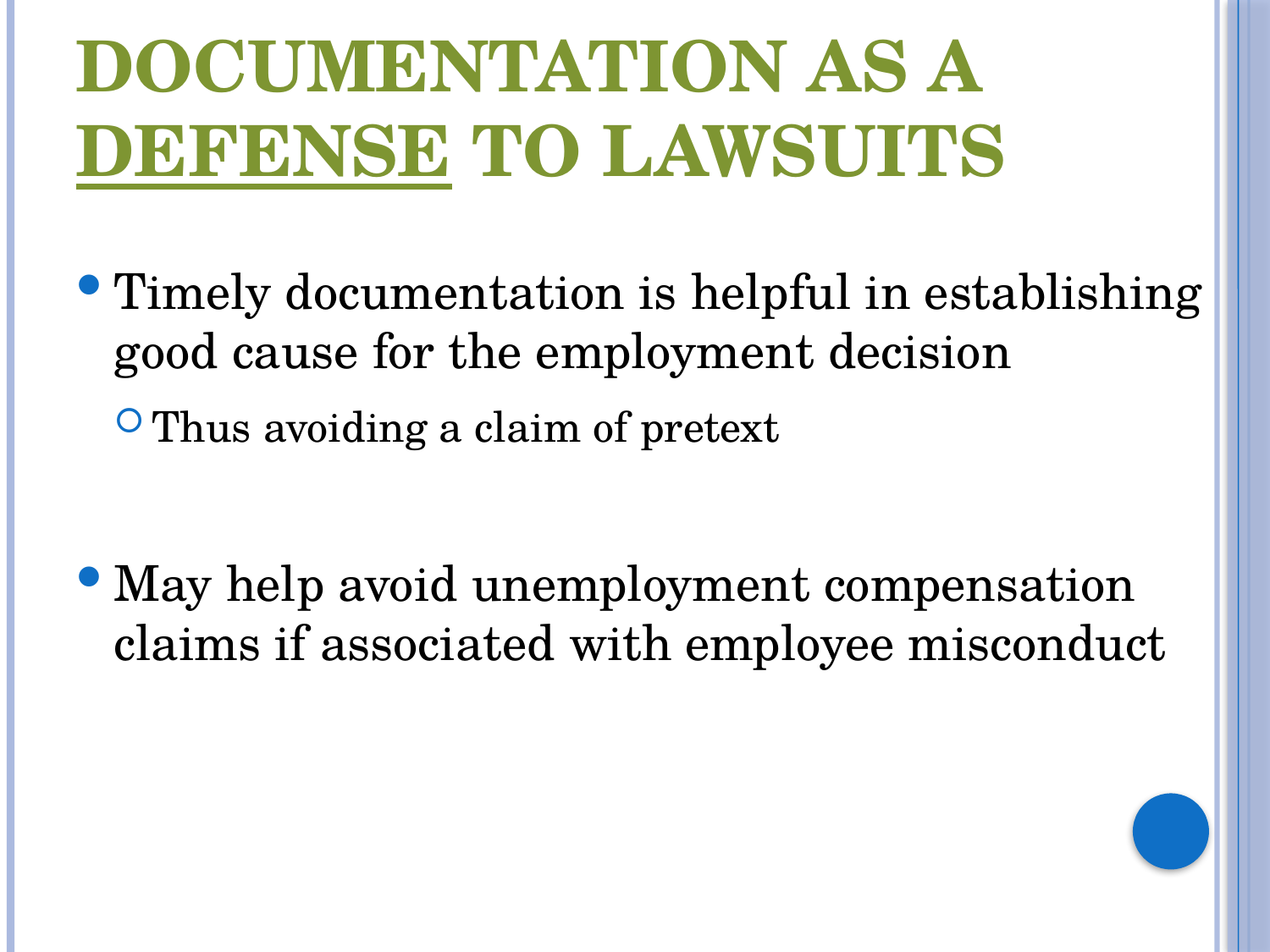

# Documentation as a Defense to Lawsuits
Timely documentation is helpful in establishing good cause for the employment decision
Thus avoiding a claim of pretext

May help avoid unemployment compensation claims if associated with employee misconduct